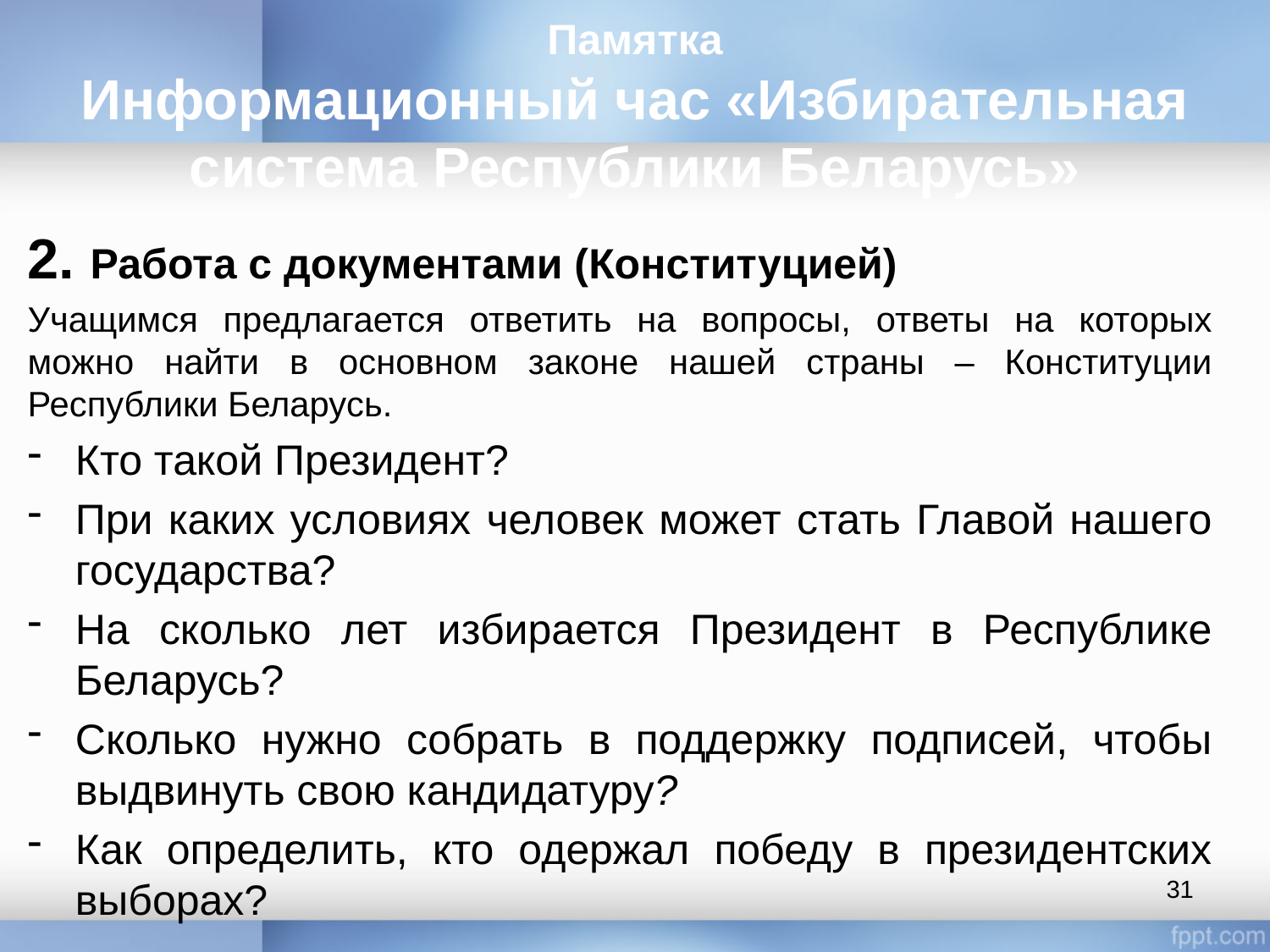

# Памятка Информационный час «Избирательная система Республики Беларусь»
2. Работа с документами (Конституцией)
Учащимся предлагается ответить на вопросы, ответы на которых можно найти в основном законе нашей страны – Конституции Республики Беларусь.
Кто такой Президент?
При каких условиях человек может стать Главой нашего государства?
На сколько лет избирается Президент в Республике Беларусь?
Сколько нужно собрать в поддержку подписей, чтобы выдвинуть свою кандидатуру?
Как определить, кто одержал победу в президентских выборах?
31